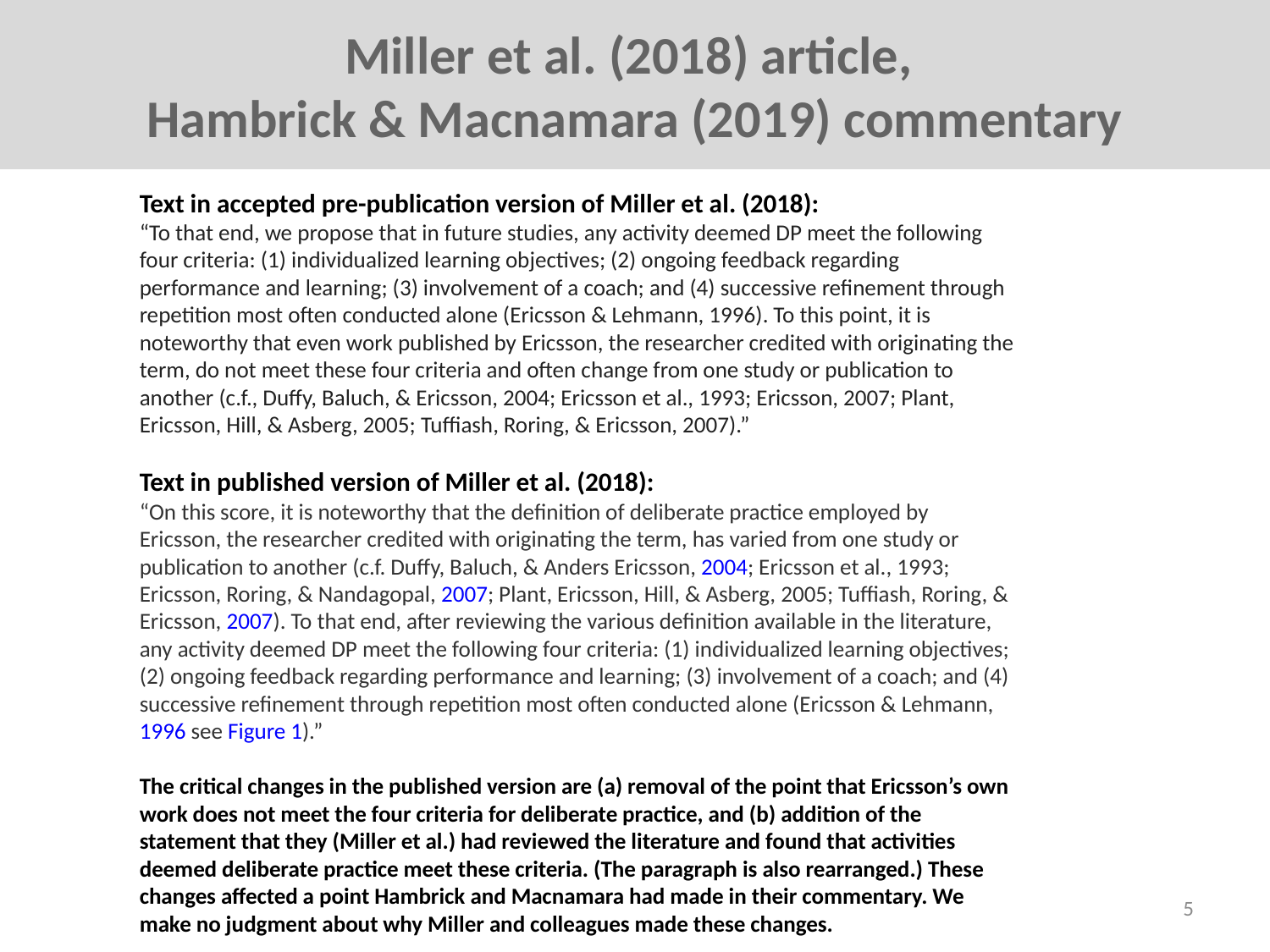

Miller et al. (2018) article,
Hambrick & Macnamara (2019) commentary
Text in accepted pre-publication version of Miller et al. (2018):
“To that end, we propose that in future studies, any activity deemed DP meet the following four criteria: (1) individualized learning objectives; (2) ongoing feedback regarding performance and learning; (3) involvement of a coach; and (4) successive refinement through repetition most often conducted alone (Ericsson & Lehmann, 1996). To this point, it is noteworthy that even work published by Ericsson, the researcher credited with originating the term, do not meet these four criteria and often change from one study or publication to another (c.f., Duffy, Baluch, & Ericsson, 2004; Ericsson et al., 1993; Ericsson, 2007; Plant, Ericsson, Hill, & Asberg, 2005; Tuffiash, Roring, & Ericsson, 2007).”

Text in published version of Miller et al. (2018):
“On this score, it is noteworthy that the definition of deliberate practice employed by Ericsson, the researcher credited with originating the term, has varied from one study or publication to another (c.f. Duffy, Baluch, & Anders Ericsson, 2004; Ericsson et al., 1993; Ericsson, Roring, & Nandagopal, 2007; Plant, Ericsson, Hill, & Asberg, 2005; Tuffiash, Roring, & Ericsson, 2007). To that end, after reviewing the various definition available in the literature, any activity deemed DP meet the following four criteria: (1) individualized learning objectives; (2) ongoing feedback regarding performance and learning; (3) involvement of a coach; and (4) successive refinement through repetition most often conducted alone (Ericsson & Lehmann, 1996 see Figure 1).”

The critical changes in the published version are (a) removal of the point that Ericsson’s own work does not meet the four criteria for deliberate practice, and (b) addition of the statement that they (Miller et al.) had reviewed the literature and found that activities deemed deliberate practice meet these criteria. (The paragraph is also rearranged.) These changes affected a point Hambrick and Macnamara had made in their commentary. We make no judgment about why Miller and colleagues made these changes.

5